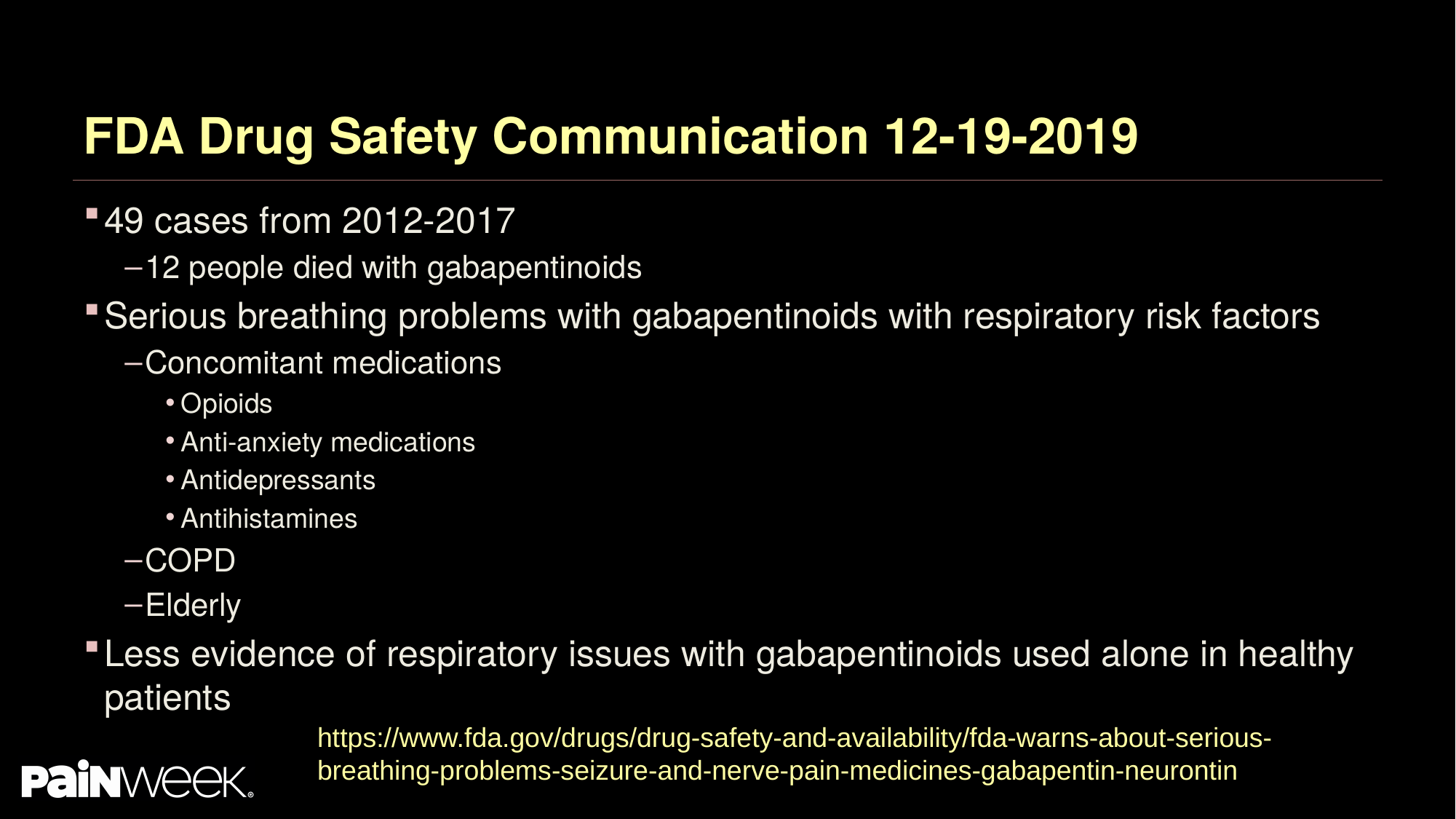

# FDA Drug Safety Communication 12-19-2019
49 cases from 2012-2017
12 people died with gabapentinoids
Serious breathing problems with gabapentinoids with respiratory risk factors
Concomitant medications
Opioids
Anti-anxiety medications
Antidepressants
Antihistamines
COPD
Elderly
Less evidence of respiratory issues with gabapentinoids used alone in healthy patients
https://www.fda.gov/drugs/drug-safety-and-availability/fda-warns-about-serious-breathing-problems-seizure-and-nerve-pain-medicines-gabapentin-neurontin